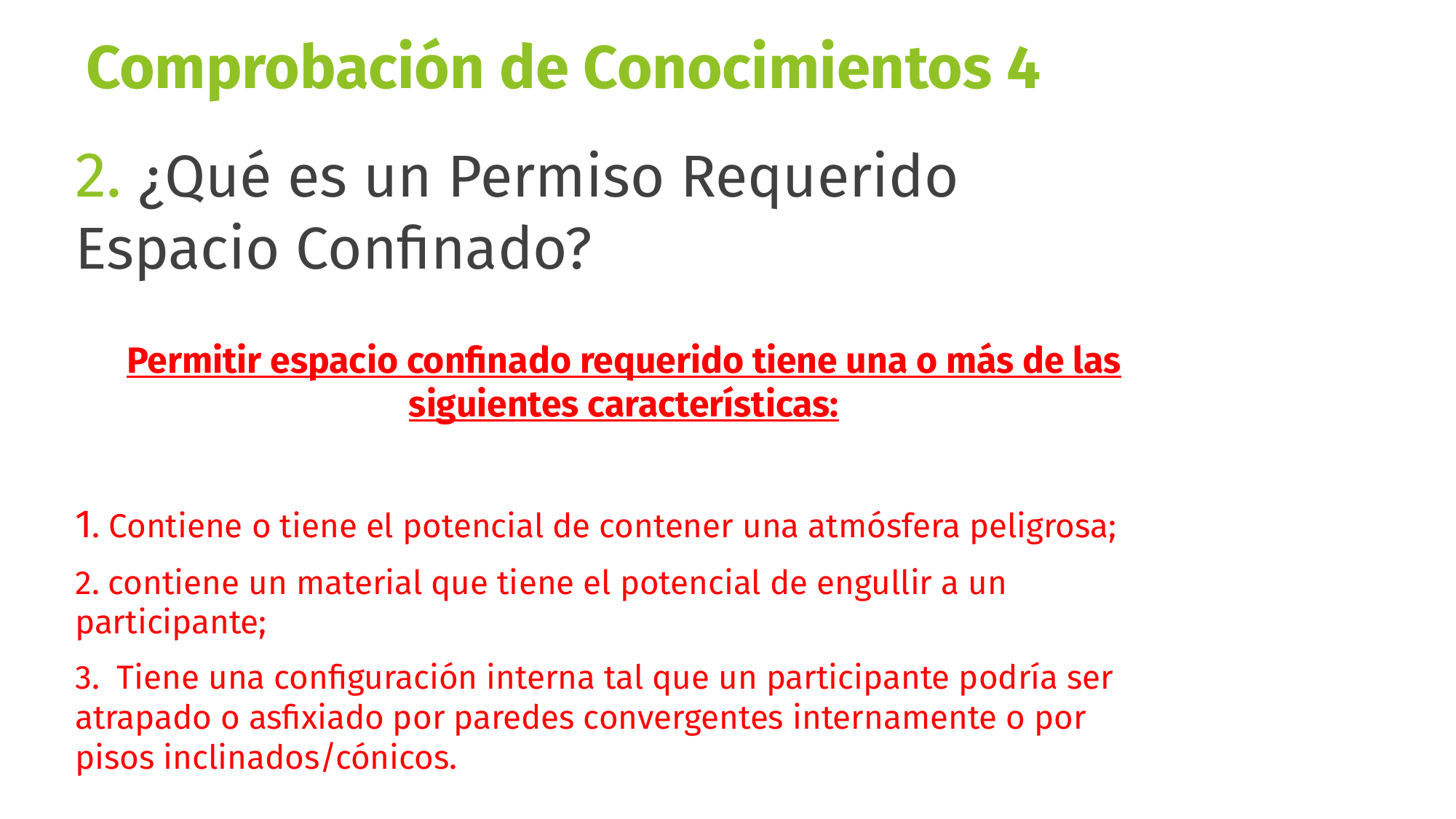

# Comprobación de Conocimientos 4
2. ¿Qué es un Permiso Requerido Espacio Confinado?

Permitir espacio confinado requerido tiene una o más de las siguientes características:

1. Contiene o tiene el potencial de contener una atmósfera peligrosa;
2. contiene un material que tiene el potencial de engullir a un participante;
3.  Tiene una configuración interna tal que un participante podría ser atrapado o asfixiado por paredes convergentes internamente o por pisos inclinados/cónicos.